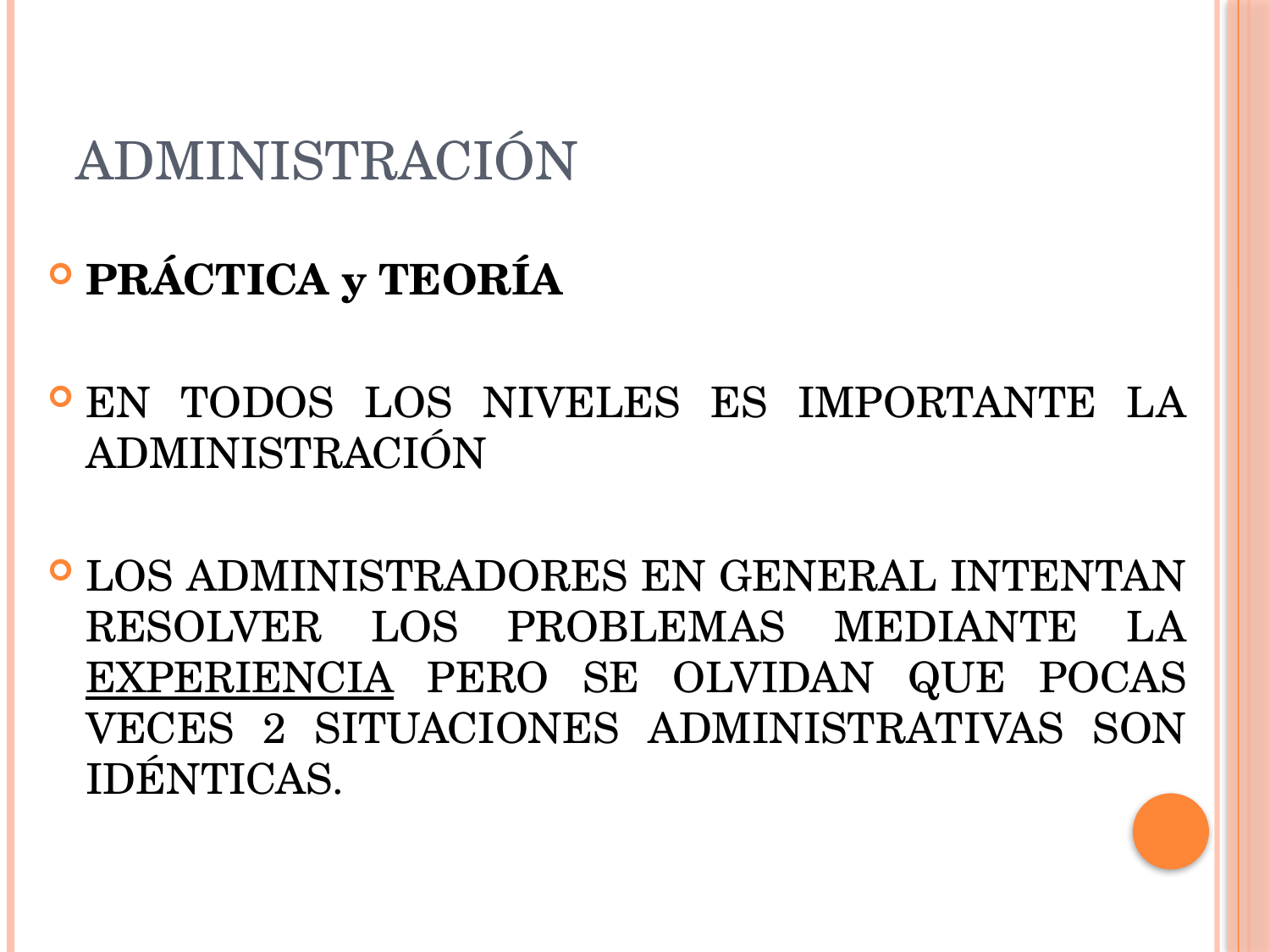

# ADMINISTRACIÓN
PRÁCTICA y TEORÍA

EN TODOS LOS NIVELES ES IMPORTANTE LA ADMINISTRACIÓN

LOS ADMINISTRADORES EN GENERAL INTENTAN RESOLVER LOS PROBLEMAS MEDIANTE LA EXPERIENCIA PERO SE OLVIDAN QUE POCAS VECES 2 SITUACIONES ADMINISTRATIVAS SON IDÉNTICAS.